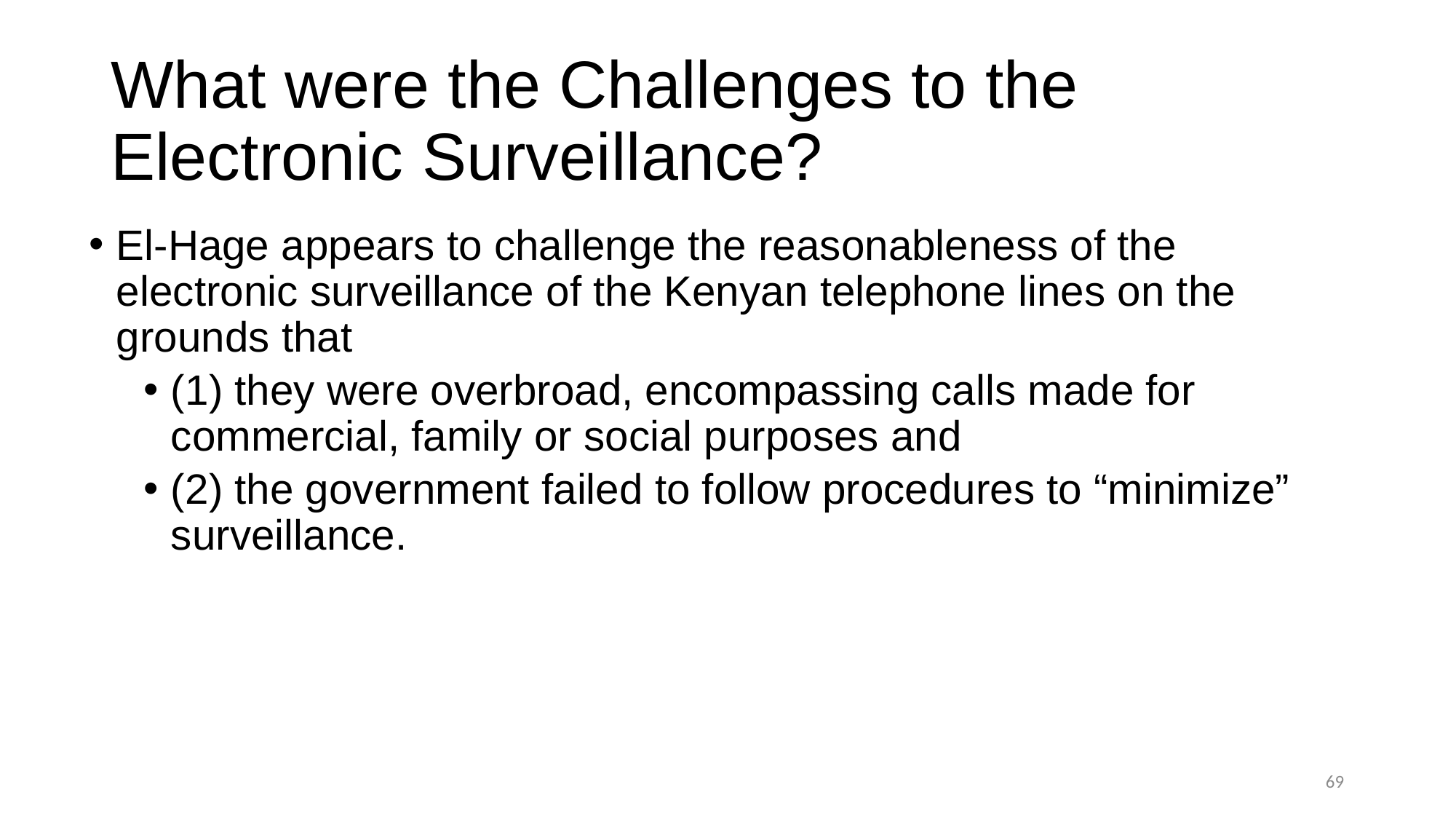

# What were the Challenges to the Electronic Surveillance?
El-Hage appears to challenge the reasonableness of the electronic surveillance of the Kenyan telephone lines on the grounds that
(1) they were overbroad, encompassing calls made for commercial, family or social purposes and
(2) the government failed to follow procedures to “minimize” surveillance.
69